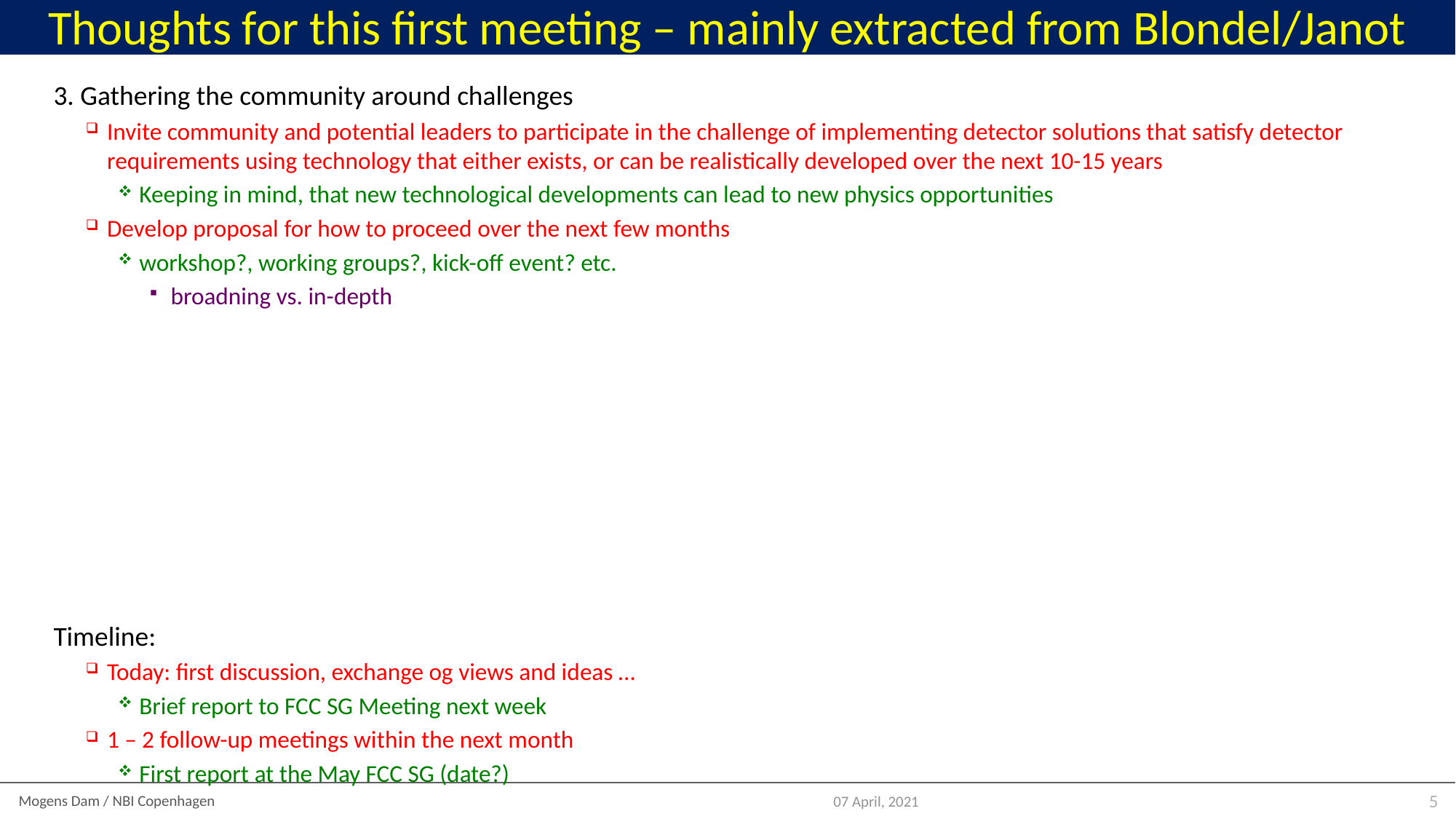

# Thoughts for this first meeting – mainly extracted from Blondel/Janot
Gathering the community around challenges
Invite community and potential leaders to participate in the challenge of implementing detector solutions that satisfy detector requirements using technology that either exists, or can be realistically developed over the next 10-15 years
Keeping in mind, that new technological developments can lead to new physics opportunities
Develop proposal for how to proceed over the next few months
workshop?, working groups?, kick-off event? etc.
broadning vs. in-depth

Timeline:
Today: first discussion, exchange og views and ideas …
Brief report to FCC SG Meeting next week
1 – 2 follow-up meetings within the next month
First report at the May FCC SG (date?)

07 April, 2021
5